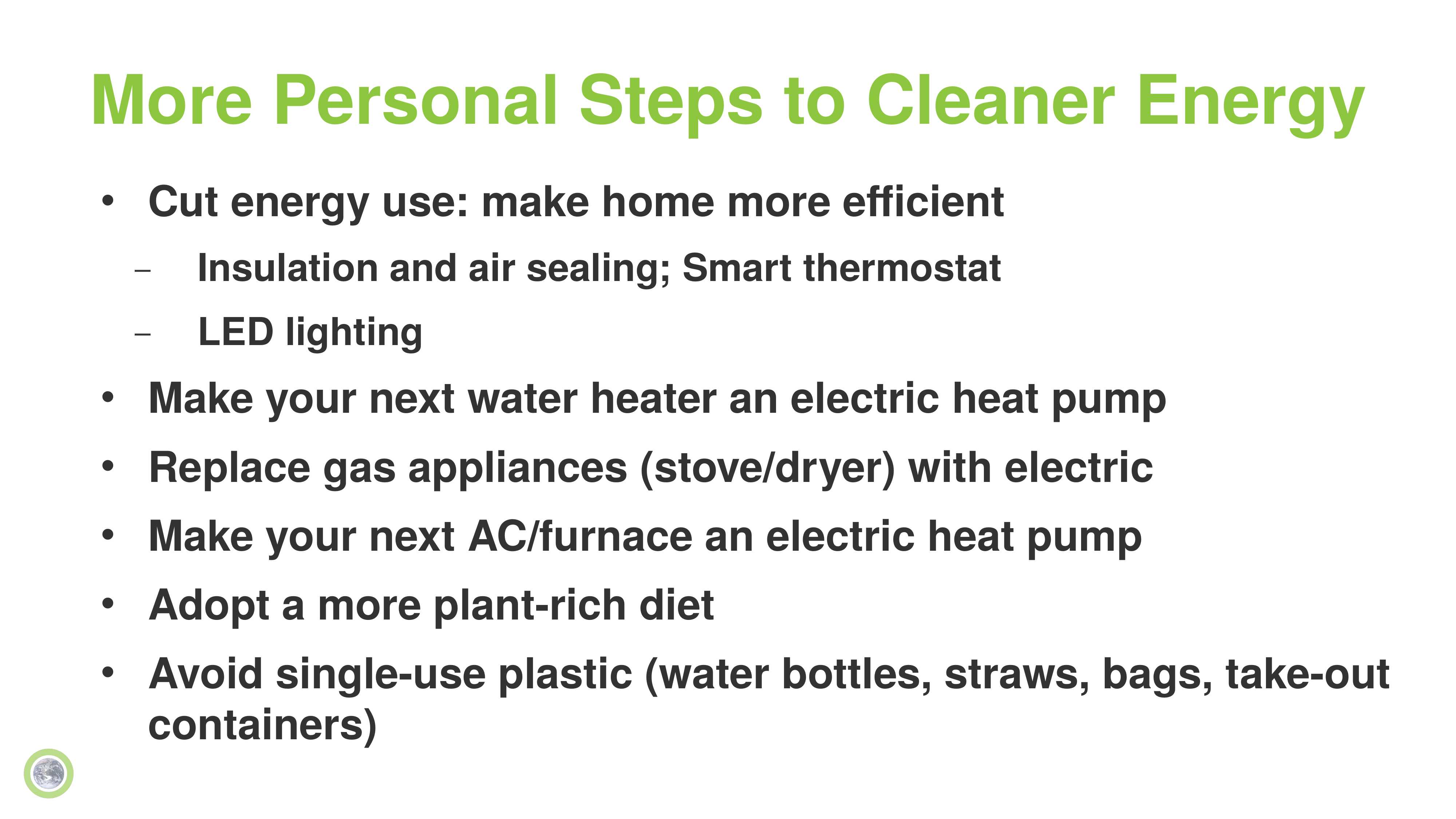

# More Personal Steps to Cleaner Energy
Cut energy use: make home more efficient
Insulation and air sealing; Smart thermostat
LED lighting
Make your next water heater an electric heat pump
Replace gas appliances (stove/dryer) with electric
Make your next AC/furnace an electric heat pump
Adopt a more plant-rich diet
Avoid single-use plastic (water bottles, straws, bags, take-out containers)